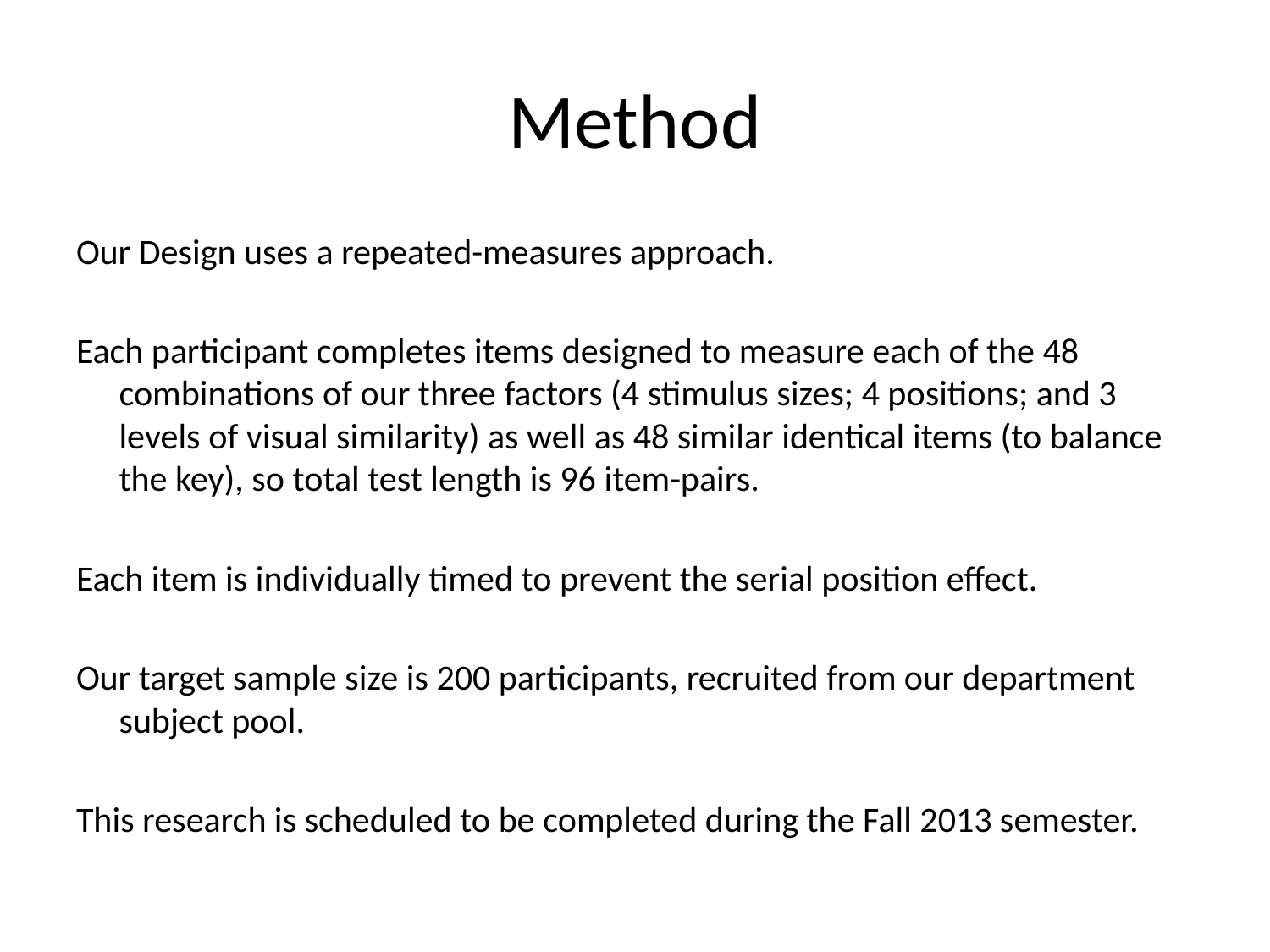

# Method
Our Design uses a repeated-measures approach.

Each participant completes items designed to measure each of the 48 combinations of our three factors (4 stimulus sizes; 4 positions; and 3 levels of visual similarity) as well as 48 similar identical items (to balance the key), so total test length is 96 item-pairs.

Each item is individually timed to prevent the serial position effect.

Our target sample size is 200 participants, recruited from our department subject pool.

This research is scheduled to be completed during the Fall 2013 semester.